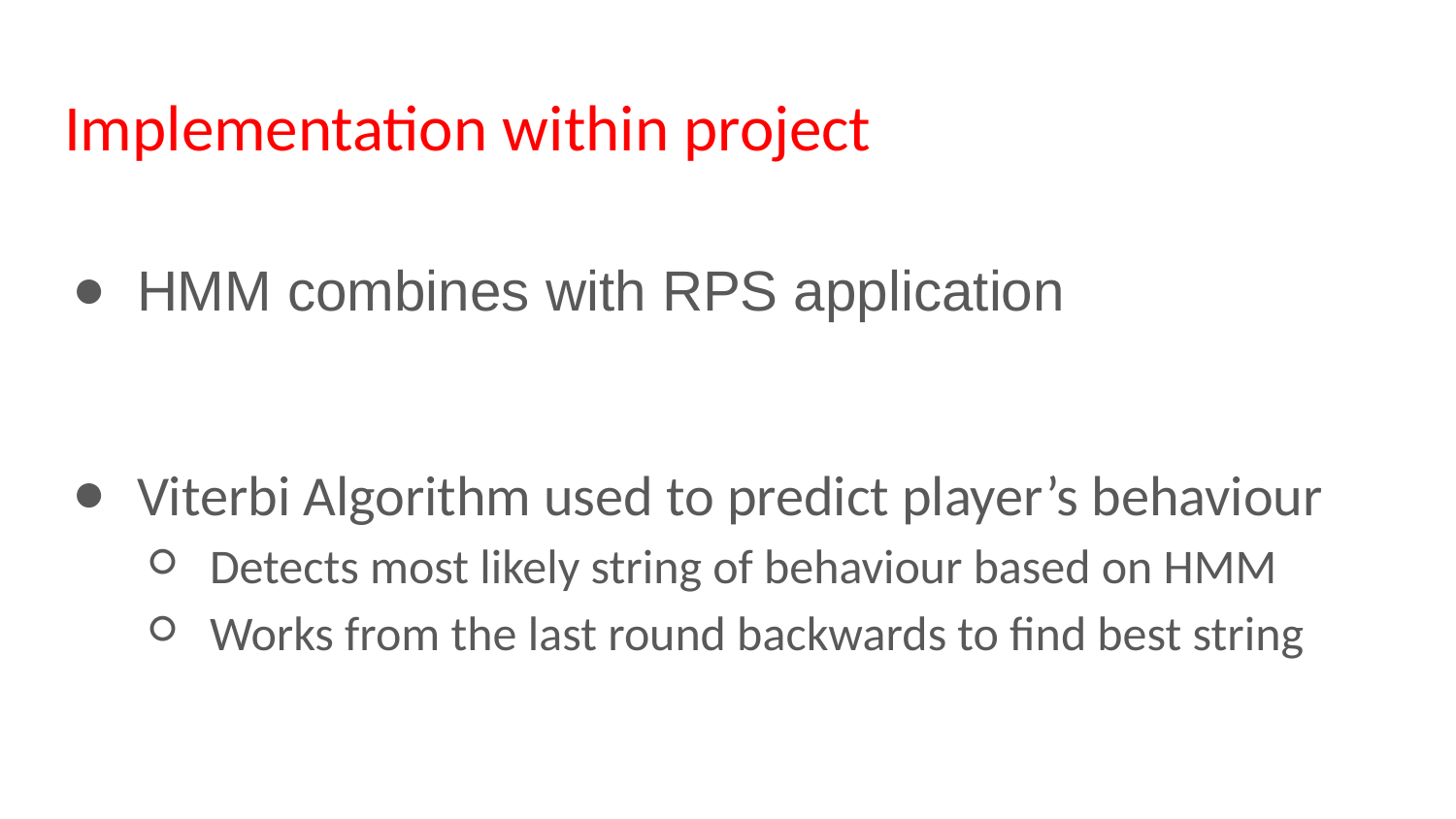

# Implementation within project

HMM combines with RPS application

Viterbi Algorithm used to predict player’s behaviour
Detects most likely string of behaviour based on HMM
Works from the last round backwards to find best string